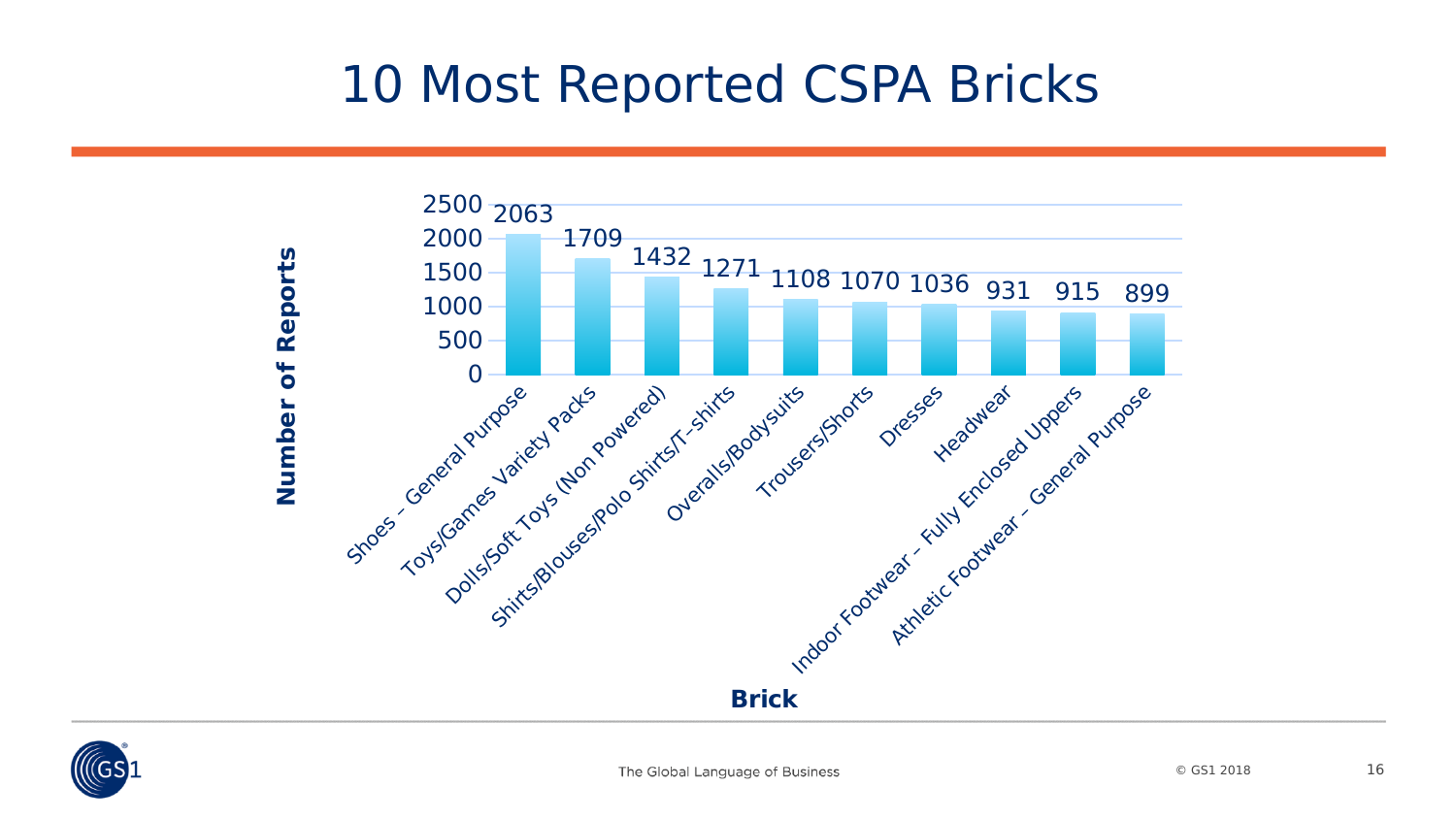

# 10 Most Reported CSPA Bricks

### Chart

| Category |  |
|---|---|
| Shoes – General Purpose | 2063.0 |
| Toys/Games Variety Packs | 1709.0 |
| Dolls/Soft Toys (Non Powered) | 1432.0 |
| Shirts/Blouses/Polo Shirts/T–shirts | 1271.0 |
| Overalls/Bodysuits | 1108.0 |
| Trousers/Shorts | 1070.0 |
| Dresses | 1036.0 |
| Headwear | 931.0 |
| Indoor Footwear – Fully Enclosed Uppers | 915.0 |
| Athletic Footwear – General Purpose | 899.0 |
16